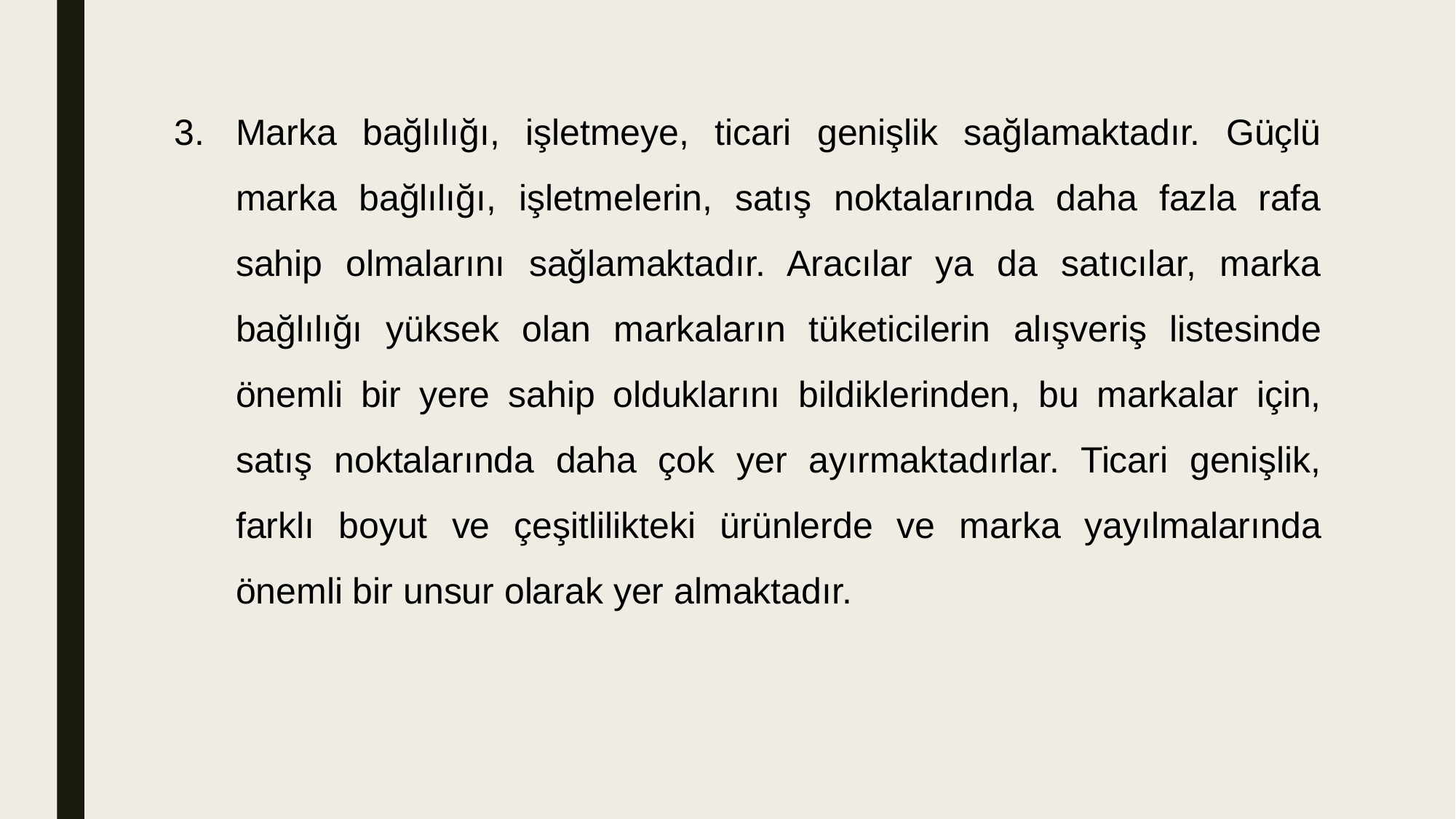

Marka bağlılığı, işletmeye, ticari genişlik sağlamaktadır. Güçlü marka bağlılığı, işletmelerin, satış noktalarında daha fazla rafa sahip olmalarını sağlamaktadır. Aracılar ya da satıcılar, marka bağlılığı yüksek olan markaların tüketicilerin alışveriş listesinde önemli bir yere sahip olduklarını bildiklerinden, bu markalar için, satış noktalarında daha çok yer ayırmaktadırlar. Ticari genişlik, farklı boyut ve çeşitlilikteki ürünlerde ve marka yayılmalarında önemli bir unsur olarak yer almaktadır.